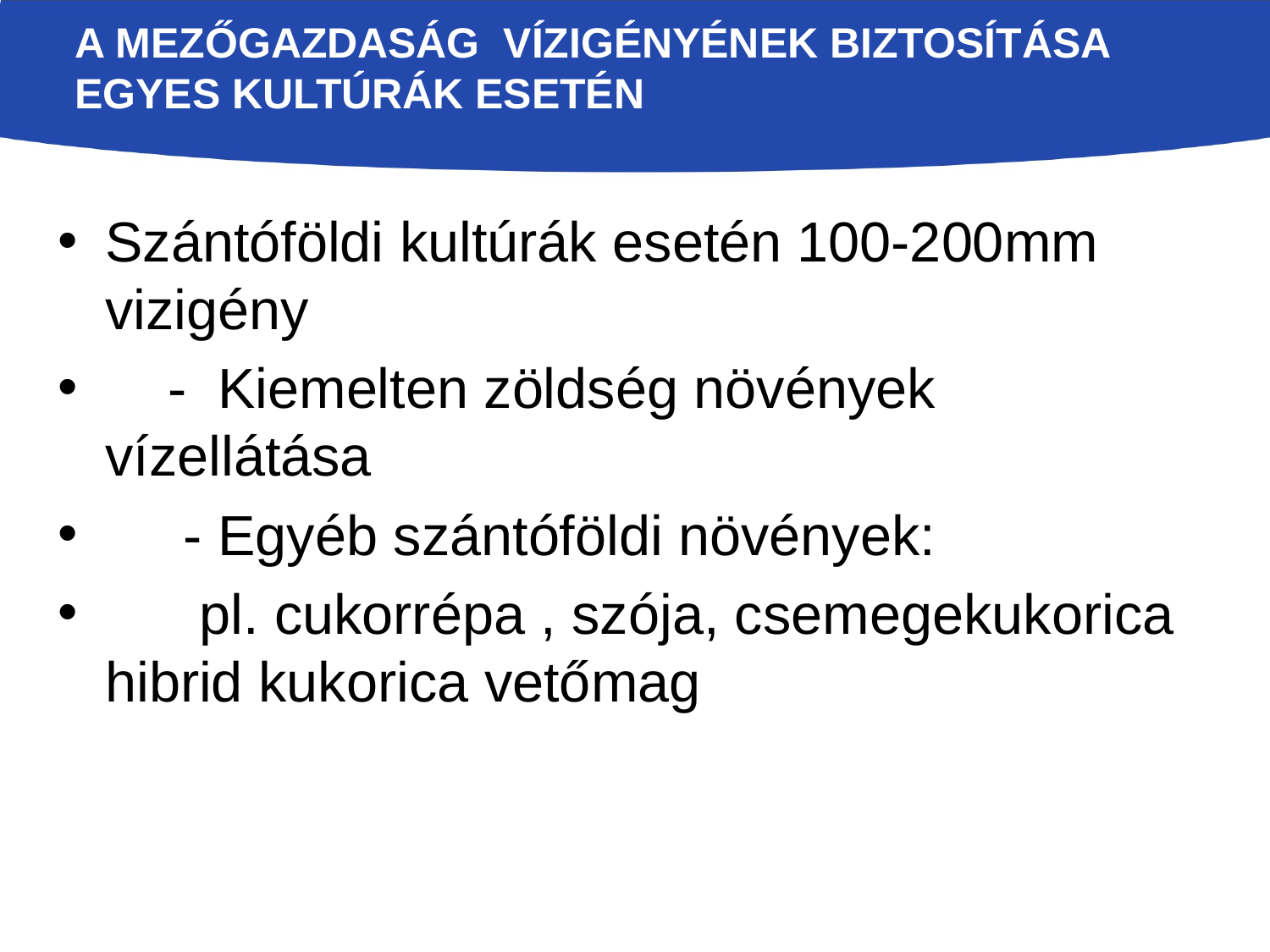

# A mezőgazdaság  vízigényének biztosítása egyes kultúrák esetén
Szántóföldi kultúrák esetén 100-200mm vizigény
    -  Kiemelten zöldség növények vízellátása
     - Egyéb szántóföldi növények:
      pl. cukorrépa , szója, csemegekukorica hibrid kukorica vetőmag